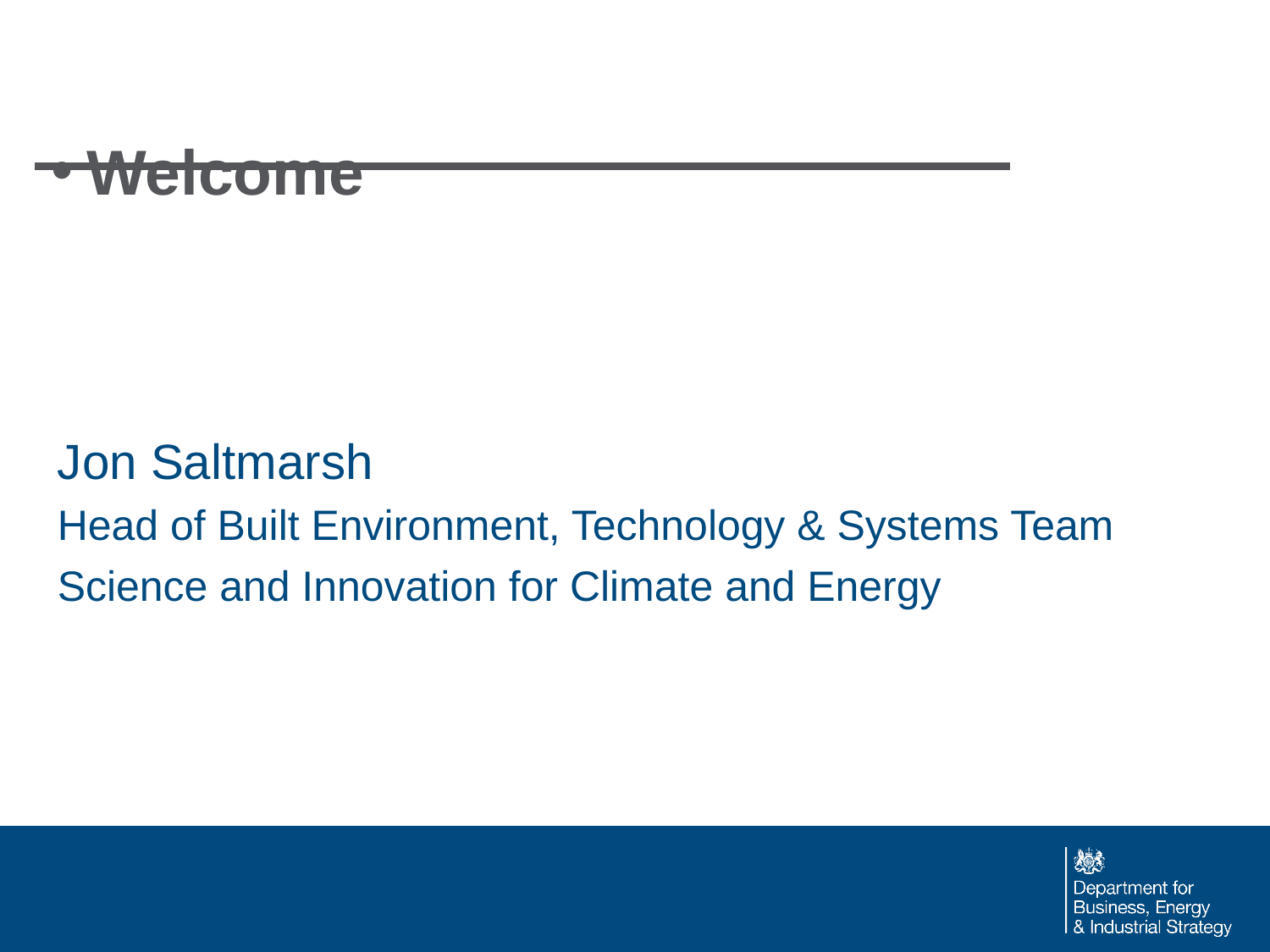

Welcome
Jon Saltmarsh
Head of Built Environment, Technology & Systems Team
Science and Innovation for Climate and Energy